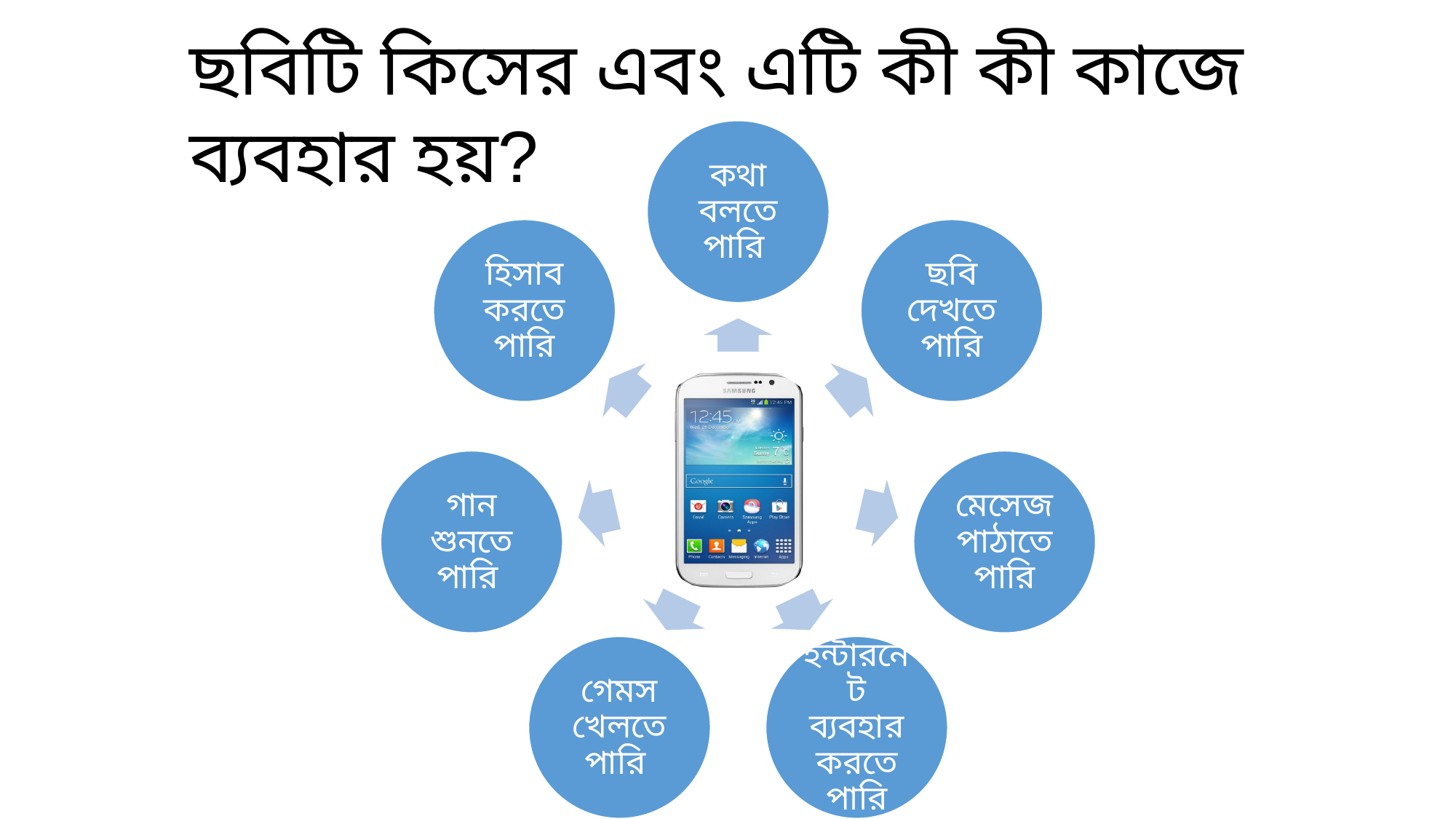

ছবিটি কিসের এবং এটি কী কী কাজে ব্যবহার হয়?

কথা বলতে পারি

ছবি দেখতে পারি

মেসেজ পাঠাতে পারি

ইন্টারনেট ব্যবহার করতে পারি

গেমস খেলতে পারি

গান শুনতে পারি

হিসাব করতে পারি